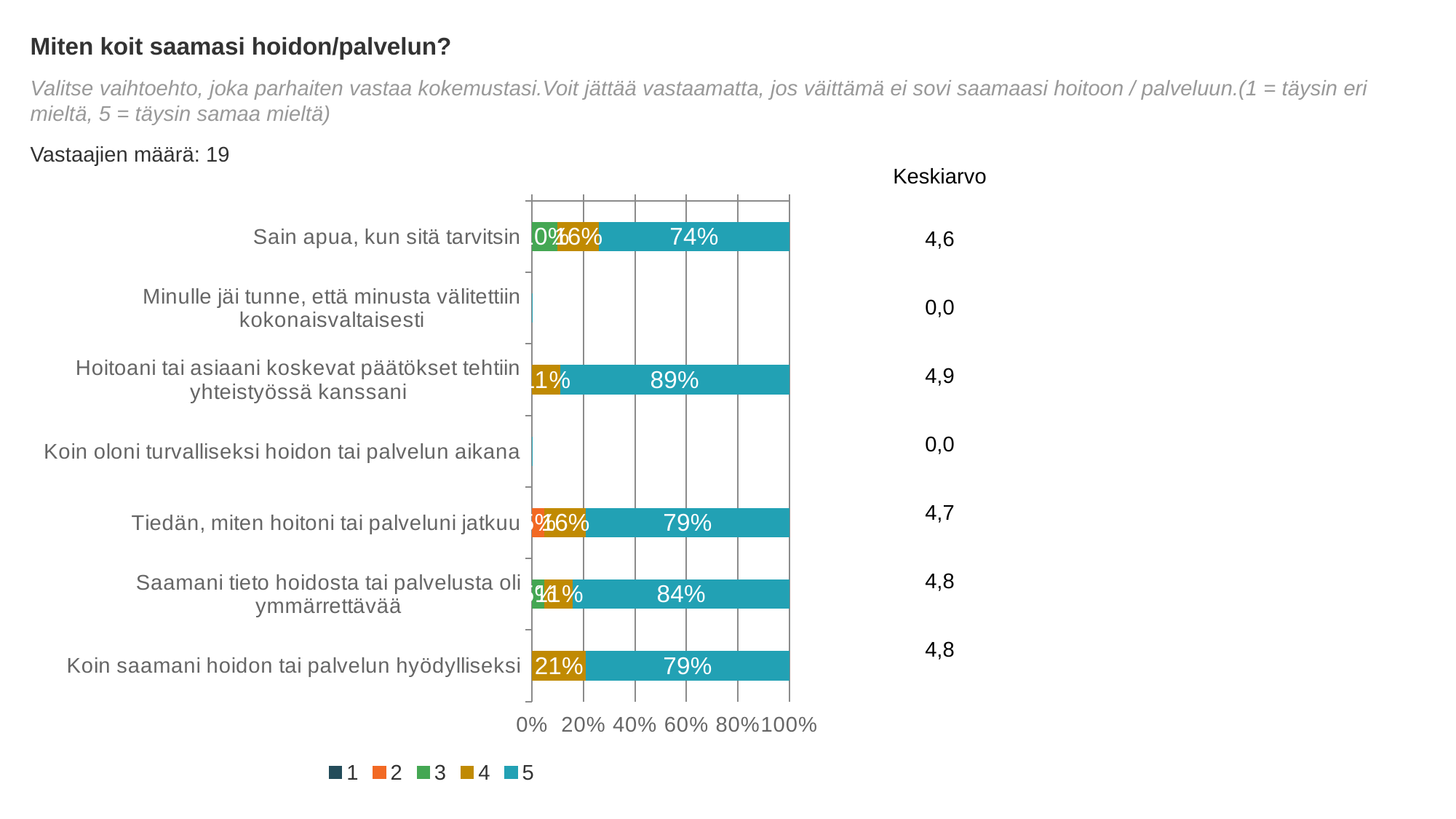

Miten koit saamasi hoidon/palvelun?
Valitse vaihtoehto, joka parhaiten vastaa kokemustasi.Voit jättää vastaamatta, jos väittämä ei sovi saamaasi hoitoon / palveluun.(1 = täysin eri mieltä, 5 = täysin samaa mieltä)
Vastaajien määrä: 19
Keskiarvo

### Chart

| Category | 1 | 2 | 3 | 4 | 5 |
|---|---|---|---|---|---|
| Sain apua, kun sitä tarvitsin | 0.0 | 0.0 | 0.1 | 0.16 | 0.74 |
| Minulle jäi tunne, että minusta välitettiin kokonaisvaltaisesti | 0.0 | 0.0 | 0.0 | 0.0 | 0.0 |
| Hoitoani tai asiaani koskevat päätökset tehtiin yhteistyössä kanssani | 0.0 | 0.0 | 0.0 | 0.11 | 0.89 |
| Koin oloni turvalliseksi hoidon tai palvelun aikana | 0.0 | 0.0 | 0.0 | 0.0 | 0.0 |
| Tiedän, miten hoitoni tai palveluni jatkuu | 0.0 | 0.05 | 0.0 | 0.16 | 0.79 |
| Saamani tieto hoidosta tai palvelusta oli ymmärrettävää | 0.0 | 0.0 | 0.05 | 0.11 | 0.84 |
| Koin saamani hoidon tai palvelun hyödylliseksi | 0.0 | 0.0 | 0.0 | 0.21 | 0.79 |
4,6
0,0
4,9
0,0
4,7
4,8
4,8